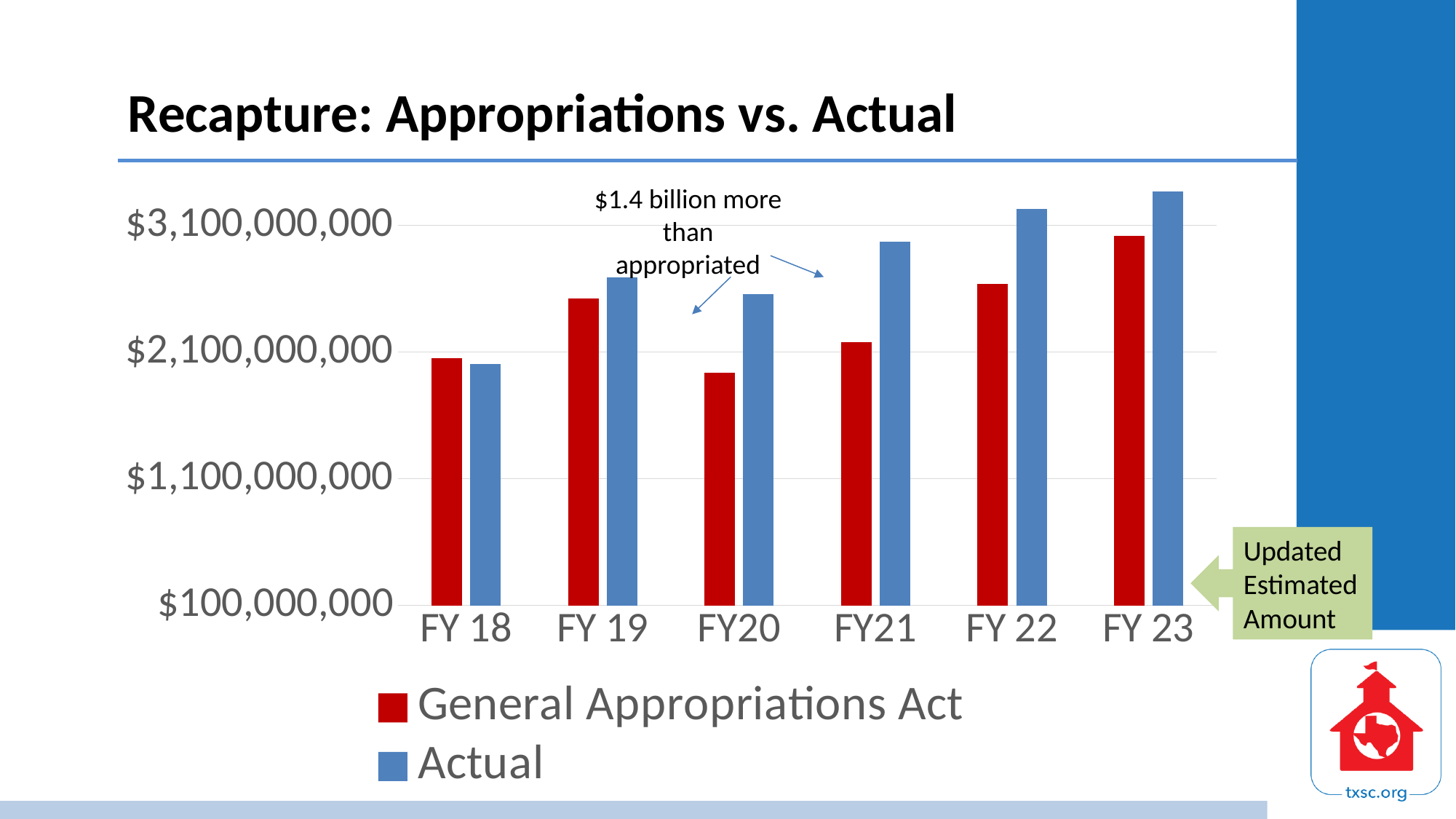

# Recapture: Appropriations vs. Actual

### Chart

| Category | General Appropriations Act | Actual |
|---|---|---|
| FY 18 | 2049900000.0 | 2004903422.0 |
| FY 19 | 2521000000.0 | 2687040790.0 |
| FY20 | 1937866294.0 | 2558297385.0 |
| FY21 | 2176688246.0 | 2970048067.0 |
| FY 22 | 2636300000.0 | 3226149066.0 |
| FY 23 | 3015500000.0 | 3364470427.0 |
$1.4 billion more than appropriated
Updated Estimated Amount